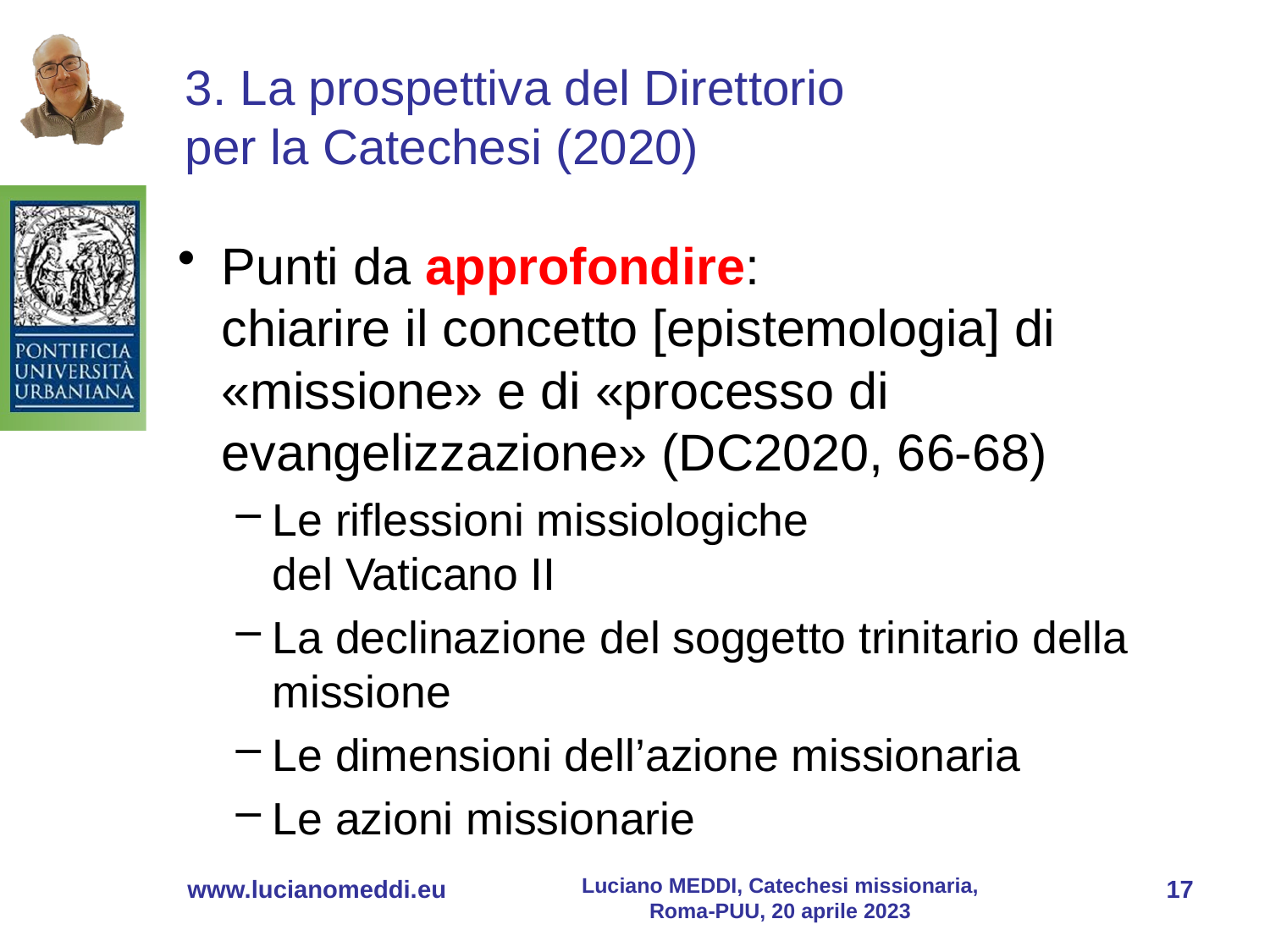

# 3. La prospettiva del Direttorio per la Catechesi (2020)
Punti da approfondire:
chiarire il concetto [epistemologia] di «missione» e di «processo di evangelizzazione» (DC2020, 66-68)
Le riflessioni missiologiche
del Vaticano II
La declinazione del soggetto trinitario della missione
Le dimensioni dell’azione missionaria
Le azioni missionarie
Luciano MEDDI, Catechesi missionaria, Roma-PUU, 20 aprile 2023
www.lucianomeddi.eu
17